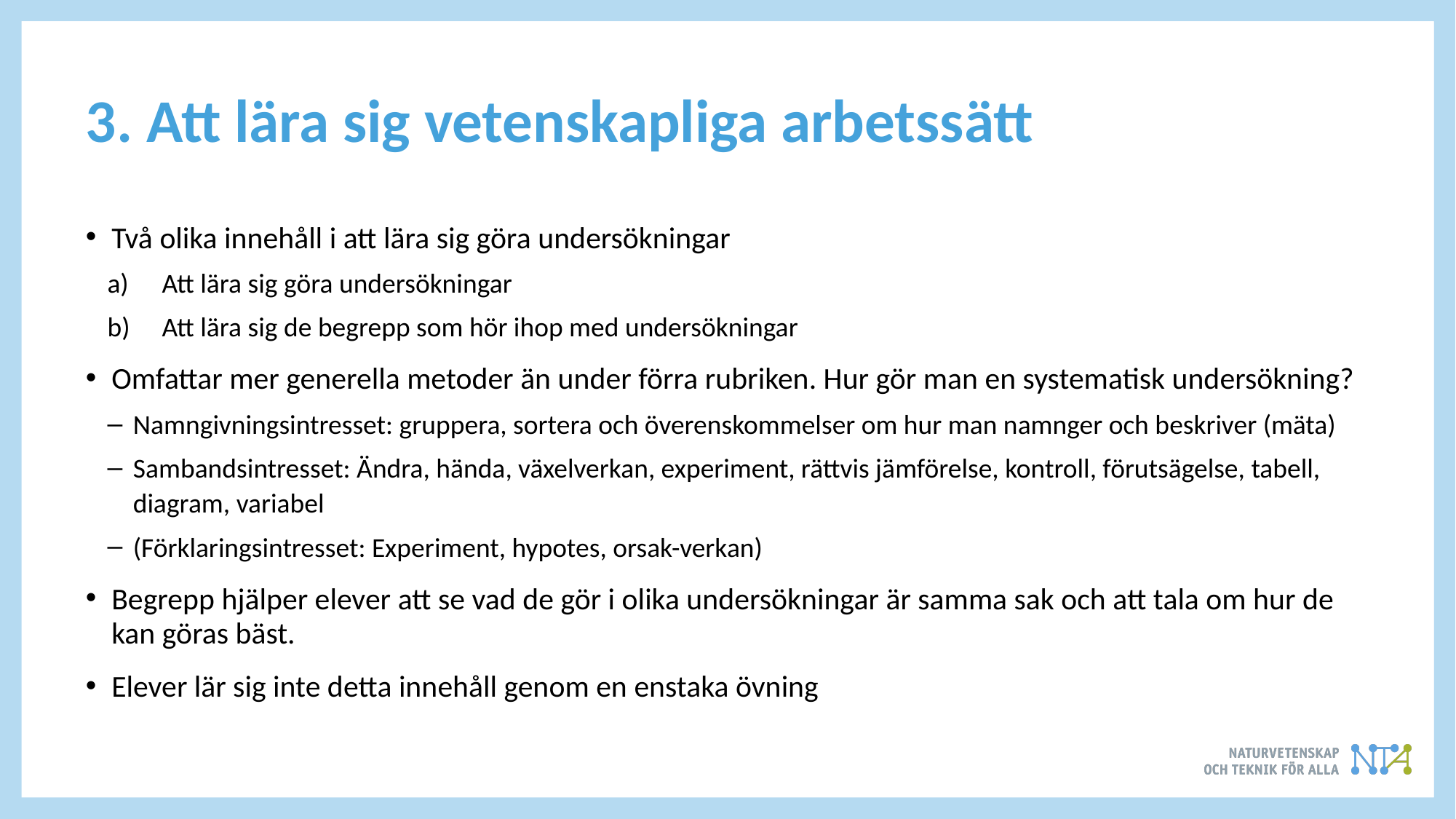

# 3. Att lära sig vetenskapliga arbetssätt
Två olika innehåll i att lära sig göra undersökningar
Att lära sig göra undersökningar
Att lära sig de begrepp som hör ihop med undersökningar
Omfattar mer generella metoder än under förra rubriken. Hur gör man en systematisk undersökning?
Namngivningsintresset: gruppera, sortera och överenskommelser om hur man namnger och beskriver (mäta)
Sambandsintresset: Ändra, hända, växelverkan, experiment, rättvis jämförelse, kontroll, förutsägelse, tabell, diagram, variabel
(Förklaringsintresset: Experiment, hypotes, orsak-verkan)
Begrepp hjälper elever att se vad de gör i olika undersökningar är samma sak och att tala om hur de kan göras bäst.
Elever lär sig inte detta innehåll genom en enstaka övning